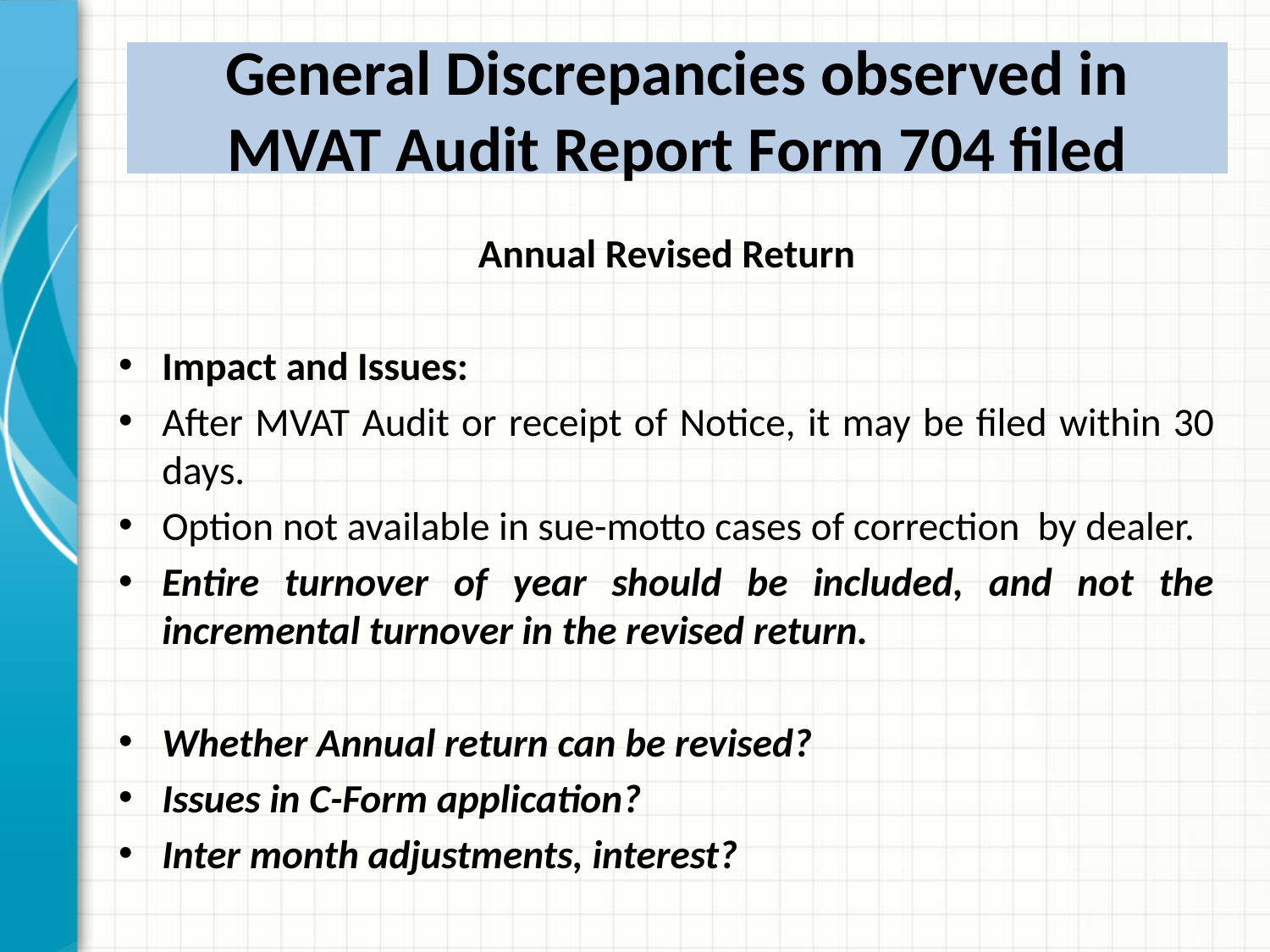

General Discrepancies observed in
MVAT Audit Report Form 704 filed
Annual Revised Return

Impact and Issues:
After MVAT Audit or receipt of Notice, it may be filed within 30 days.
Option not available in sue-motto cases of correction  by dealer.
Entire turnover of year should be included, and not the incremental turnover in the revised return.

Whether Annual return can be revised?
Issues in C-Form application?
Inter month adjustments, interest?